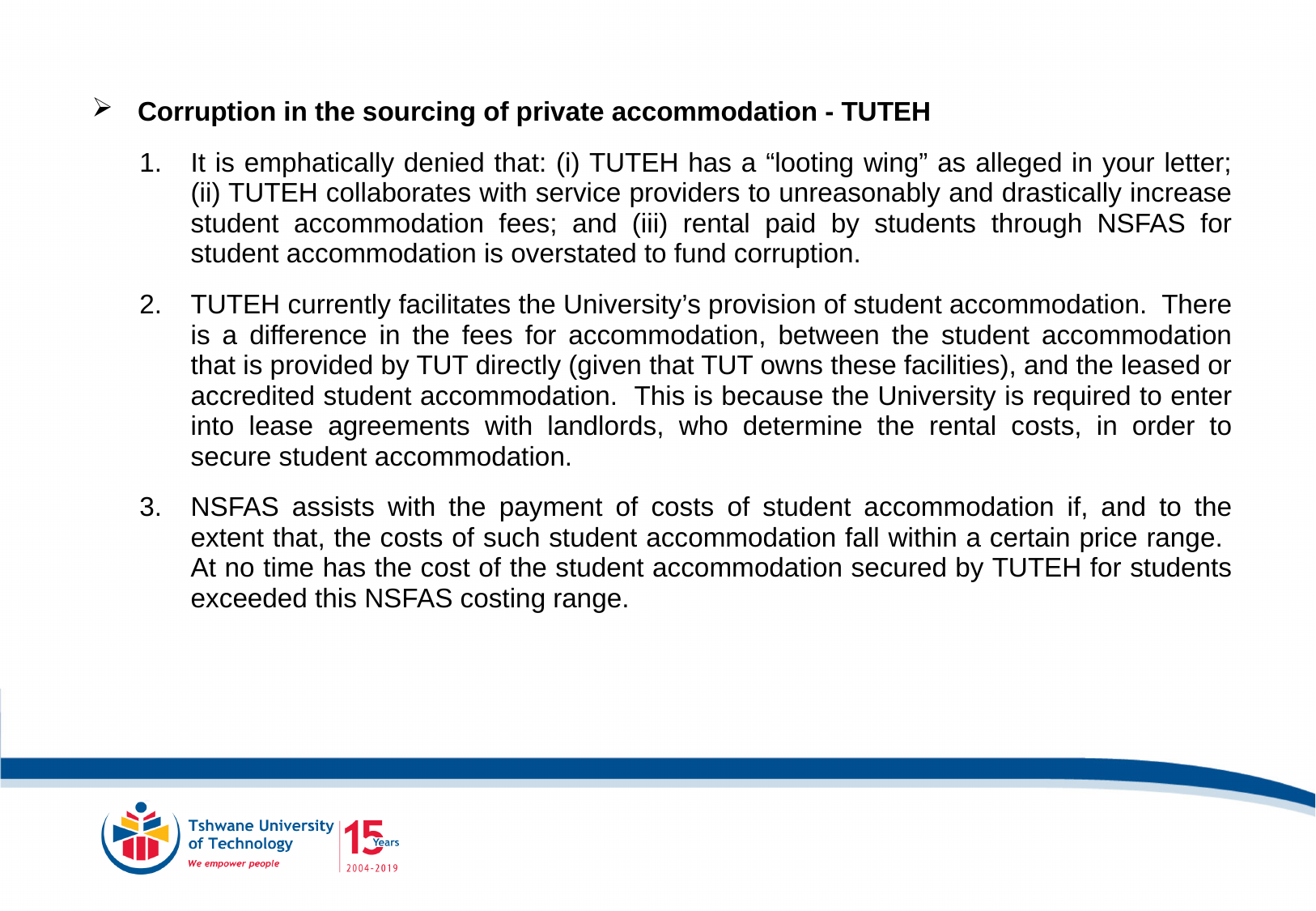

Corruption in the sourcing of private accommodation - TUTEH
It is emphatically denied that: (i) TUTEH has a “looting wing” as alleged in your letter; (ii) TUTEH collaborates with service providers to unreasonably and drastically increase student accommodation fees; and (iii) rental paid by students through NSFAS for student accommodation is overstated to fund corruption.
TUTEH currently facilitates the University’s provision of student accommodation.  There is a difference in the fees for accommodation, between the student accommodation that is provided by TUT directly (given that TUT owns these facilities), and the leased or accredited student accommodation.  This is because the University is required to enter into lease agreements with landlords, who determine the rental costs, in order to secure student accommodation.
NSFAS assists with the payment of costs of student accommodation if, and to the extent that, the costs of such student accommodation fall within a certain price range.  At no time has the cost of the student accommodation secured by TUTEH for students exceeded this NSFAS costing range.